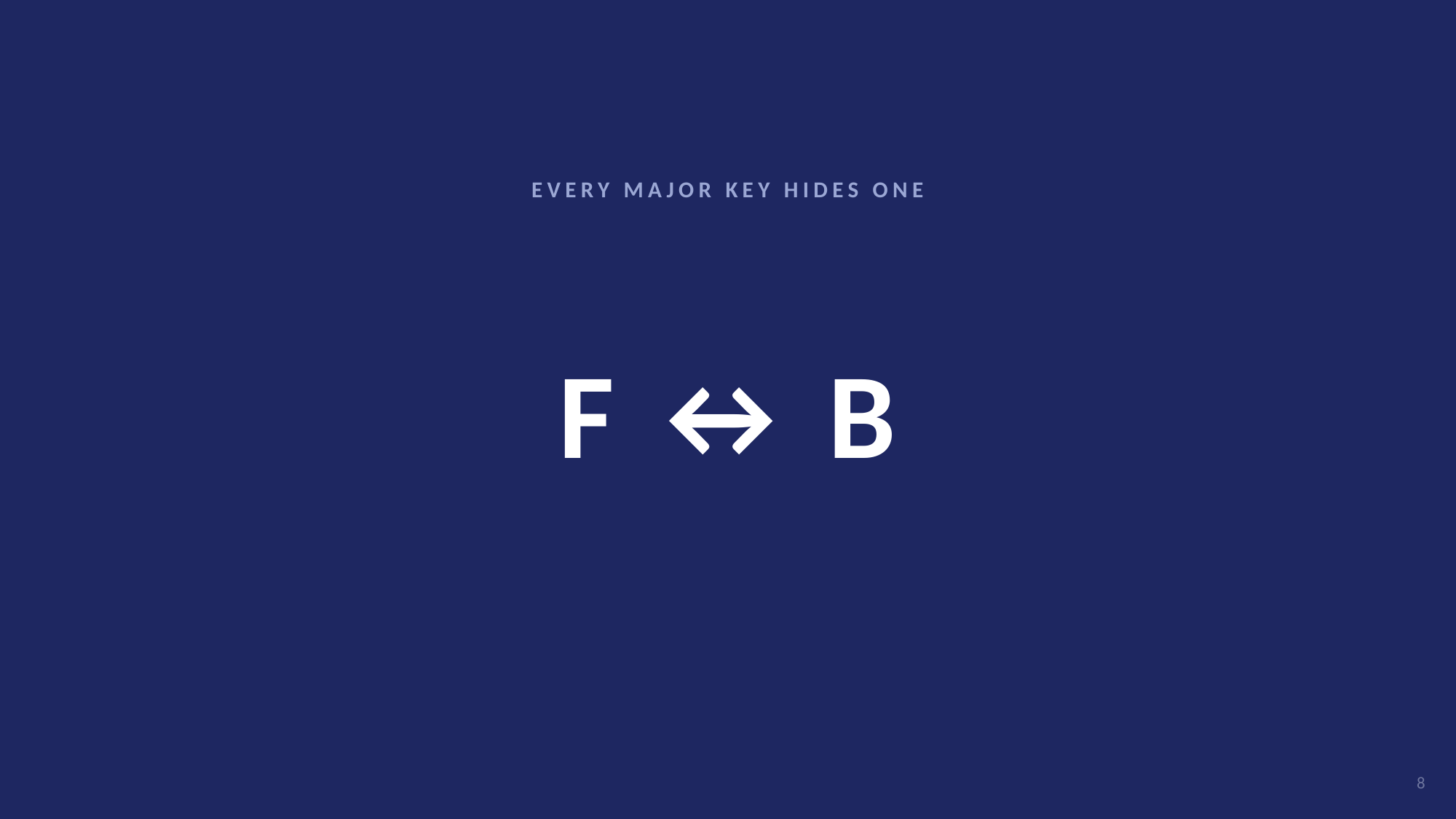

EVERY MAJOR KEY HIDES ONE
# F ↔ B
8